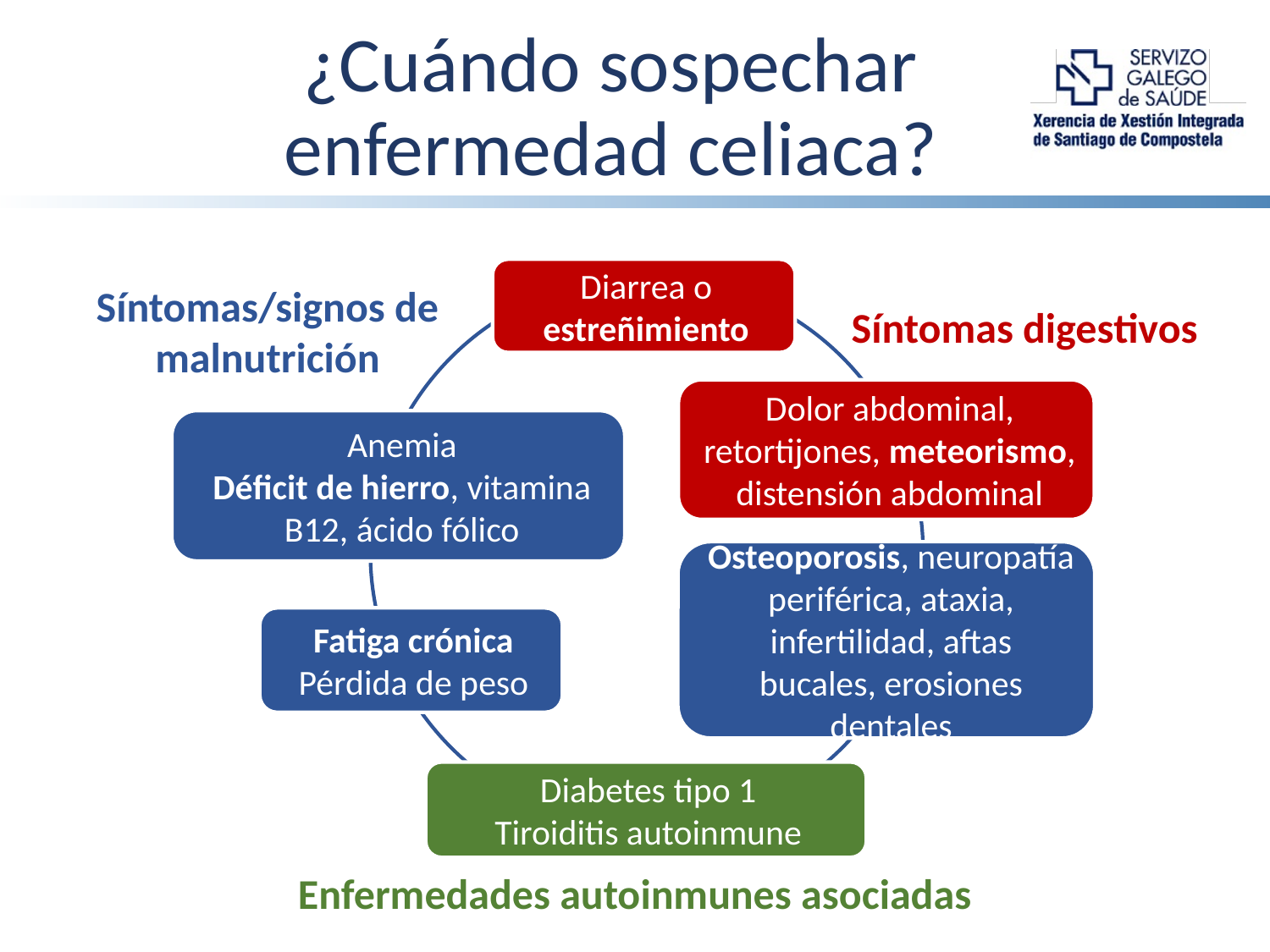

¿Cuándo sospechar enfermedad celiaca?

Diarrea o estreñimiento

Dolor abdominal, retortijones, meteorismo, distensión abdominal
Anemia
Déficit de hierro, vitamina B12, ácido fólico
Osteoporosis, neuropatía periférica, ataxia, infertilidad, aftas bucales, erosiones dentales
Fatiga crónica
Pérdida de peso
Diabetes tipo 1
Tiroiditis autoinmune
Síntomas/signos de
malnutrición

Síntomas digestivos
Enfermedades autoinmunes asociadas